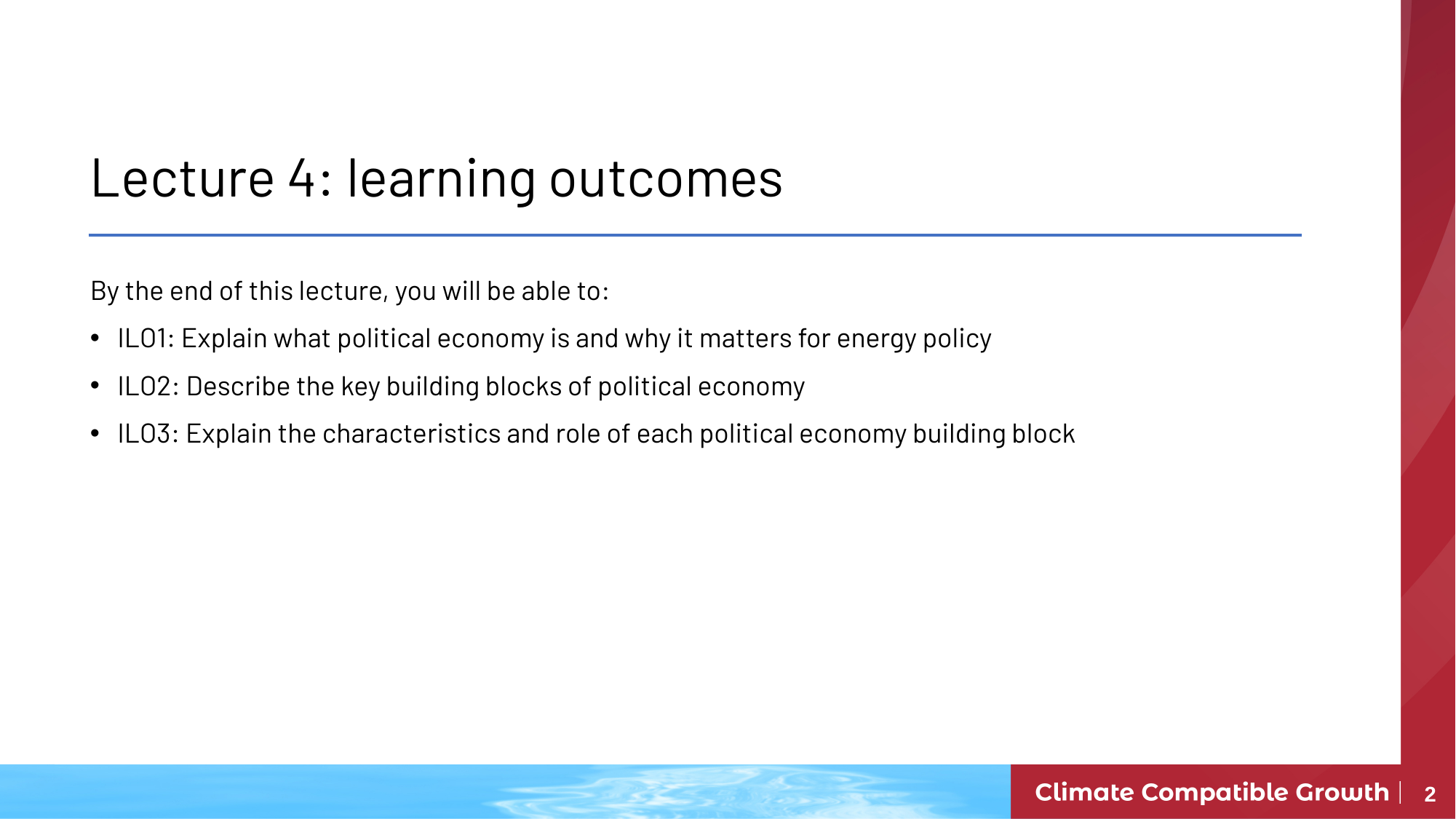

# Lecture 4: learning outcomes
By the end of this lecture, you will be able to:
ILO1: Explain what political economy is and why it matters for energy policy
ILO2: Describe the key building blocks of political economy
ILO3: Explain the characteristics and role of each political economy building block
2